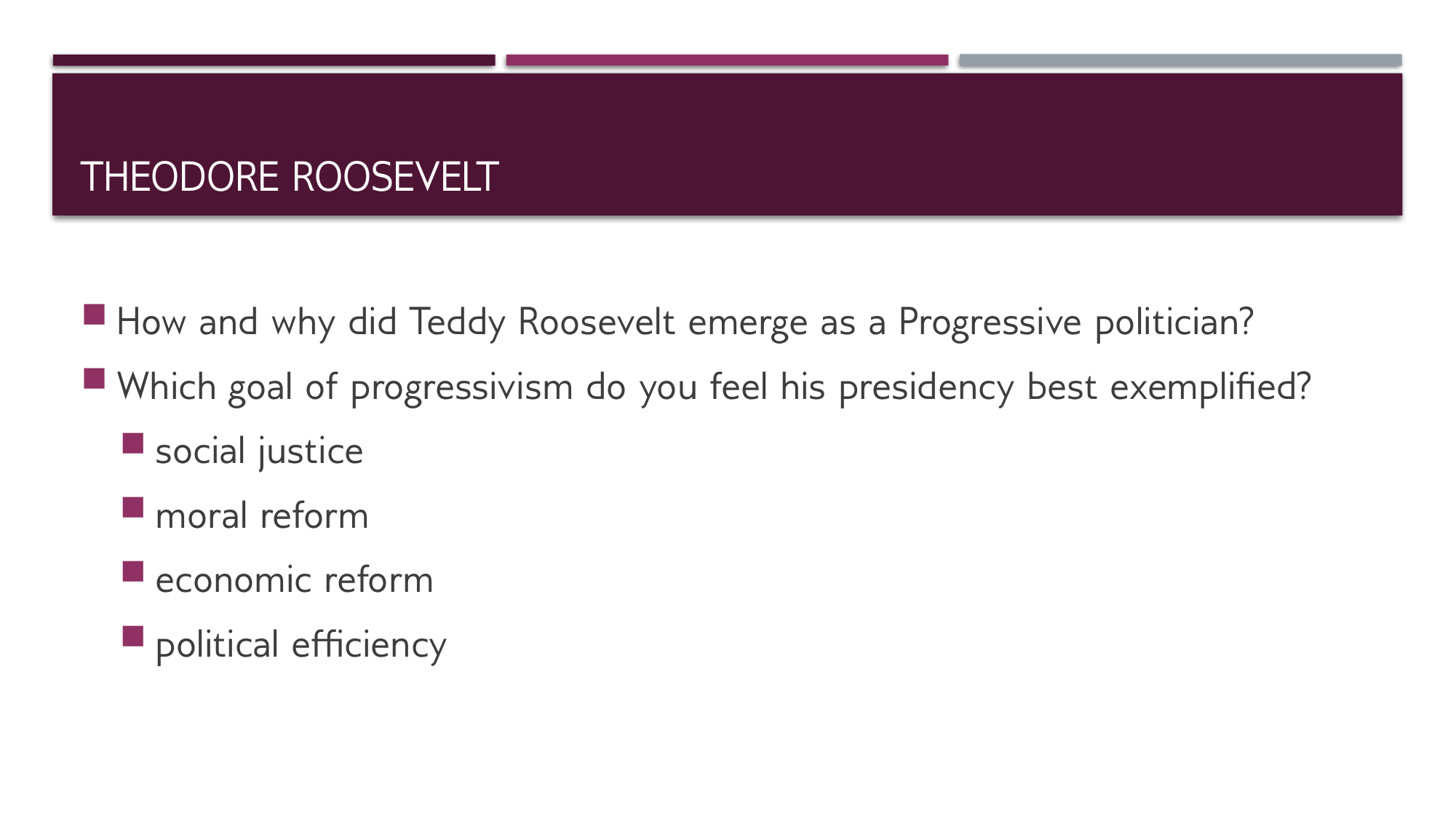

# Theodore Roosevelt
How and why did Teddy Roosevelt emerge as a Progressive politician?
Which goal of progressivism do you feel his presidency best exemplified?
social justice
moral reform
economic reform
political efficiency